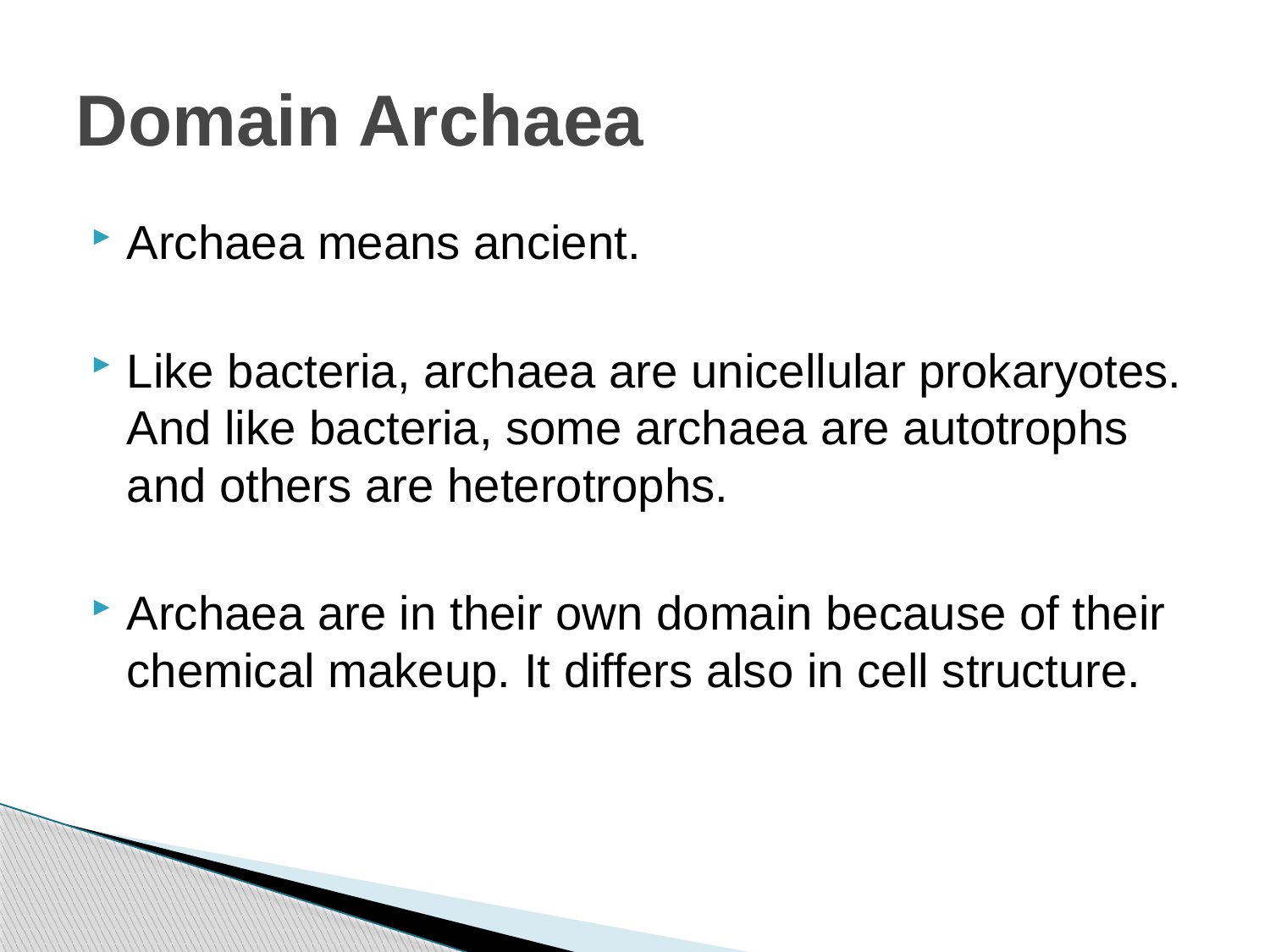

# Domain Archaea
Archaea means ancient.

Like bacteria, archaea are unicellular prokaryotes. And like bacteria, some archaea are autotrophs and others are heterotrophs.

Archaea are in their own domain because of their chemical makeup. It differs also in cell structure.